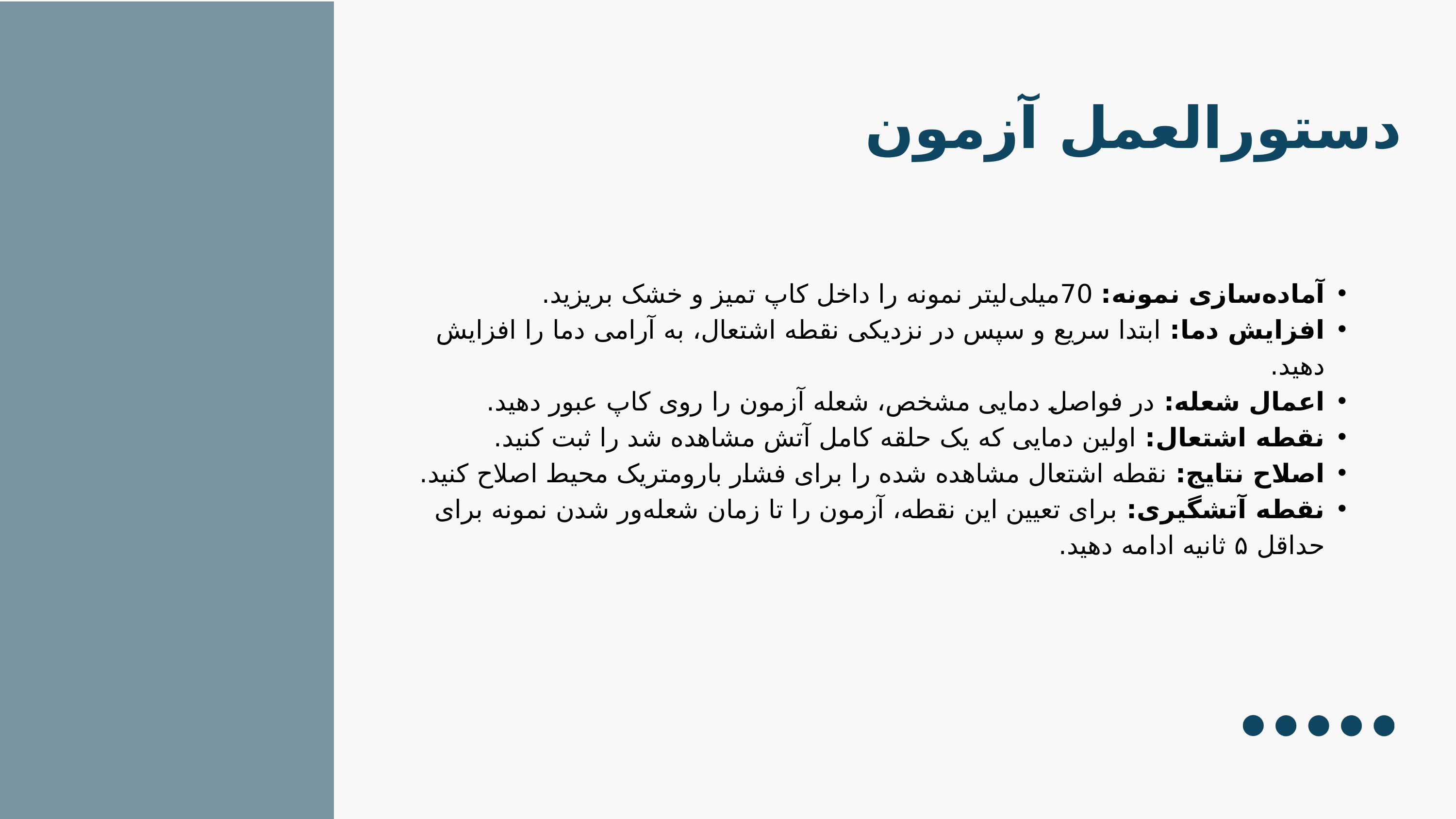

دستورالعمل آزمون
آماده‌سازی نمونه: 70میلی‌لیتر نمونه را داخل کاپ تمیز و خشک بریزید.
افزایش دما: ابتدا سریع و سپس در نزدیکی نقطه اشتعال، به آرامی دما را افزایش دهید.
اعمال شعله: در فواصل دمایی مشخص، شعله آزمون را روی کاپ عبور دهید.
نقطه اشتعال: اولین دمایی که یک حلقه کامل آتش مشاهده شد را ثبت کنید.
اصلاح نتایج: نقطه اشتعال مشاهده شده را برای فشار بارومتریک محیط اصلاح کنید.
نقطه آتشگیری: برای تعیین این نقطه، آزمون را تا زمان شعله‌ور شدن نمونه برای حداقل ۵ ثانیه ادامه دهید.